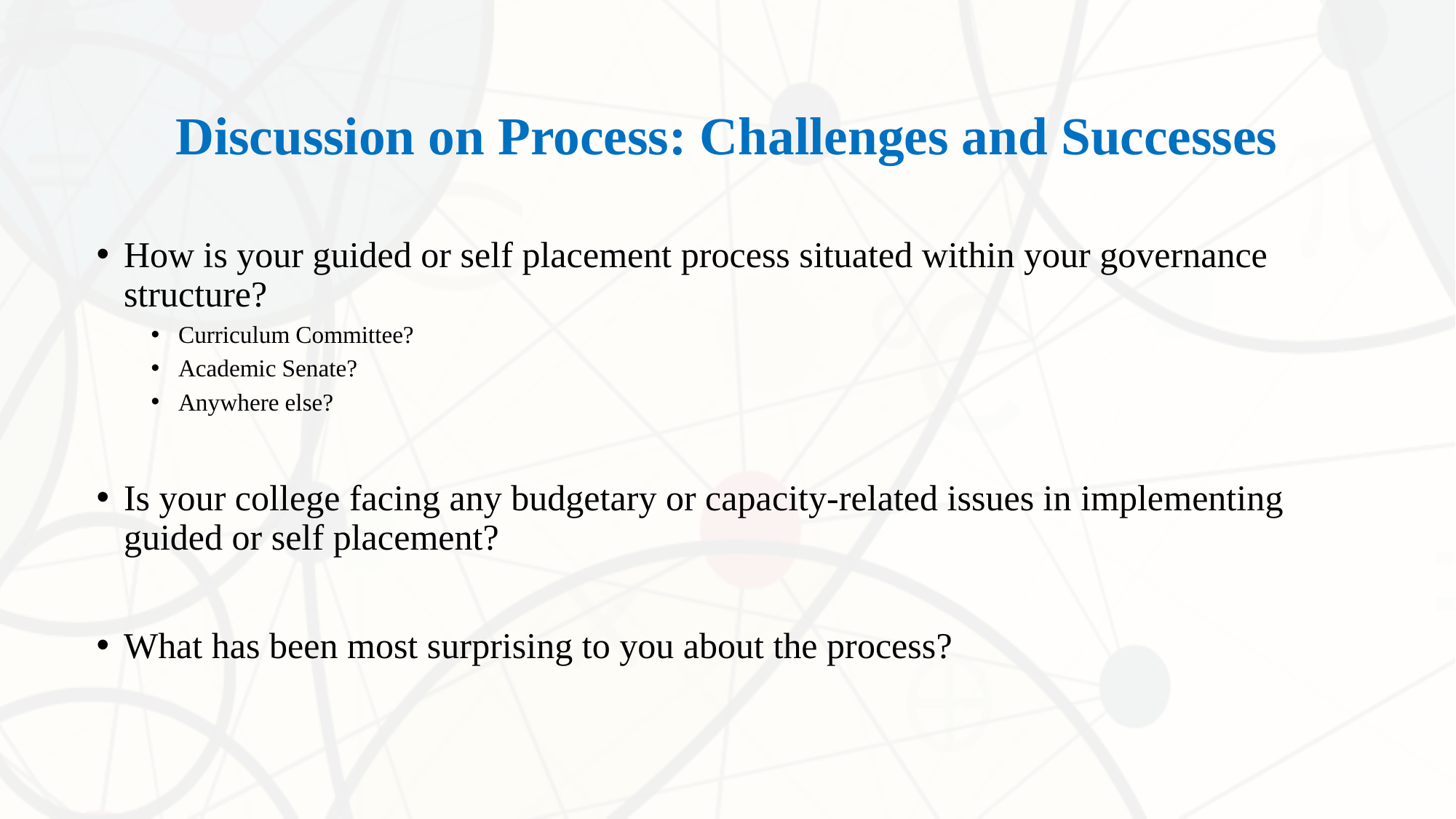

# Discussion on Process: Challenges and Successes
How is your guided or self placement process situated within your governance structure?
Curriculum Committee?
Academic Senate?
Anywhere else?

Is your college facing any budgetary or capacity-related issues in implementing guided or self placement?

What has been most surprising to you about the process?